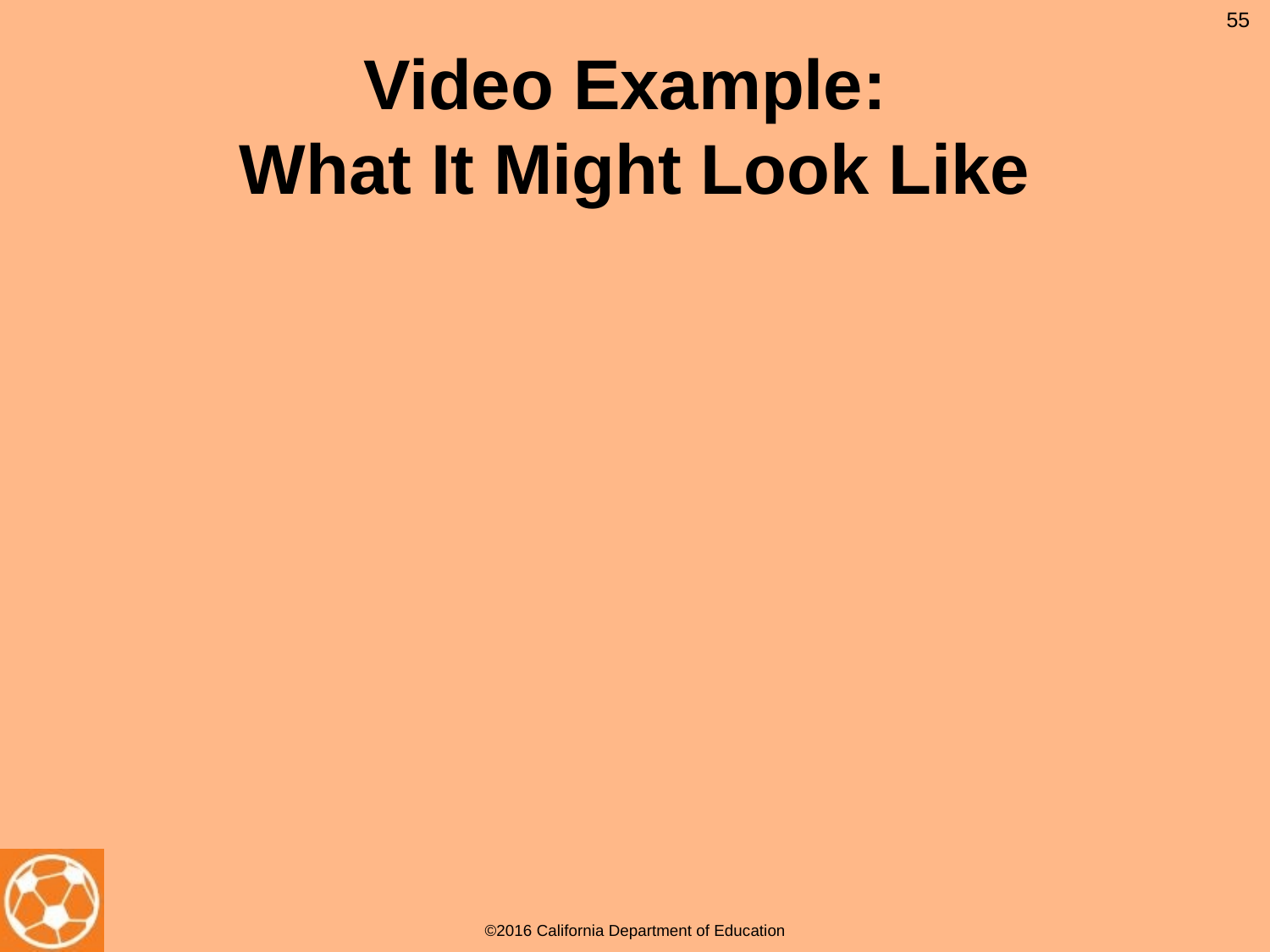

55
# Video Example: What It Might Look Like